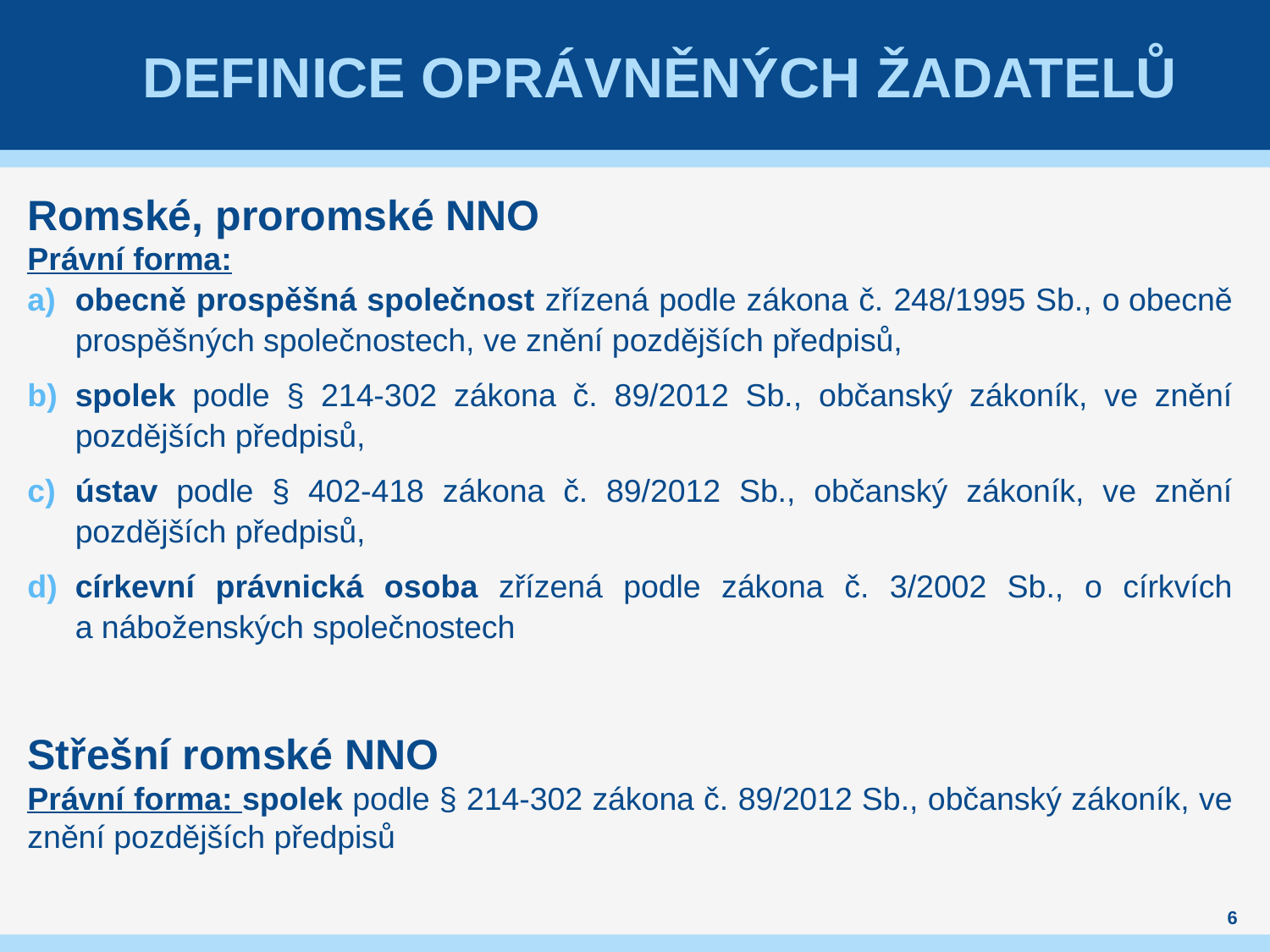

# Definice oprávněných Žadatelů
Romské, proromské NNO
Právní forma:
obecně prospěšná společnost zřízená podle zákona č. 248/1995 Sb., o obecně prospěšných společnostech, ve znění pozdějších předpisů,
spolek podle § 214-302 zákona č. 89/2012 Sb., občanský zákoník, ve znění pozdějších předpisů,
ústav podle § 402-418 zákona č. 89/2012 Sb., občanský zákoník, ve znění pozdějších předpisů,
církevní právnická osoba zřízená podle zákona č. 3/2002 Sb., o církvích a náboženských společnostech

Střešní romské NNO
Právní forma: spolek podle § 214-302 zákona č. 89/2012 Sb., občanský zákoník, ve znění pozdějších předpisů

6